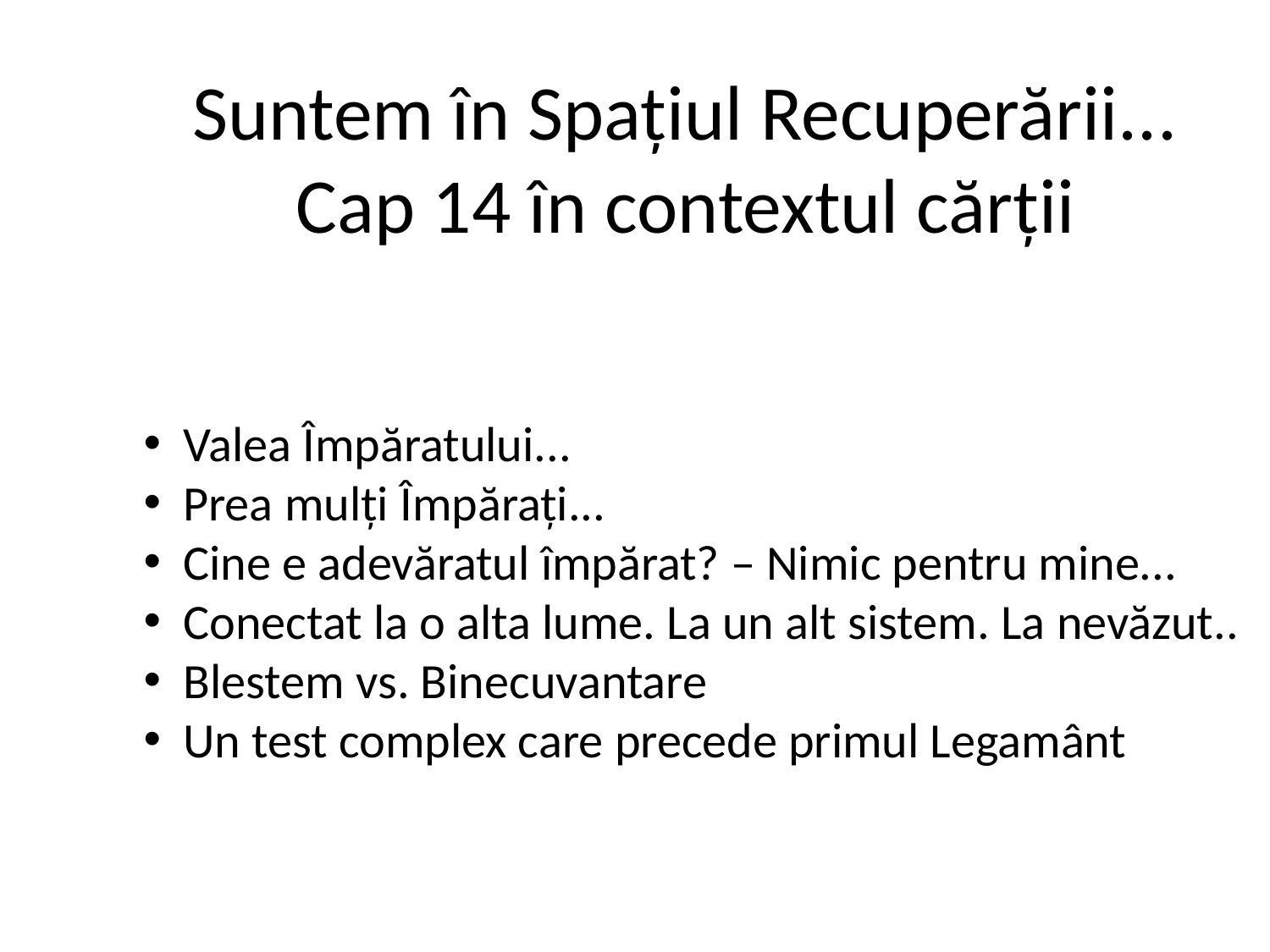

Suntem în Spațiul Recuperării...
Cap 14 în contextul cărții
Valea Împăratului...
Prea mulți Împărați...
Cine e adevăratul împărat? – Nimic pentru mine...
Conectat la o alta lume. La un alt sistem. La nevăzut..
Blestem vs. Binecuvantare
Un test complex care precede primul Legamânt